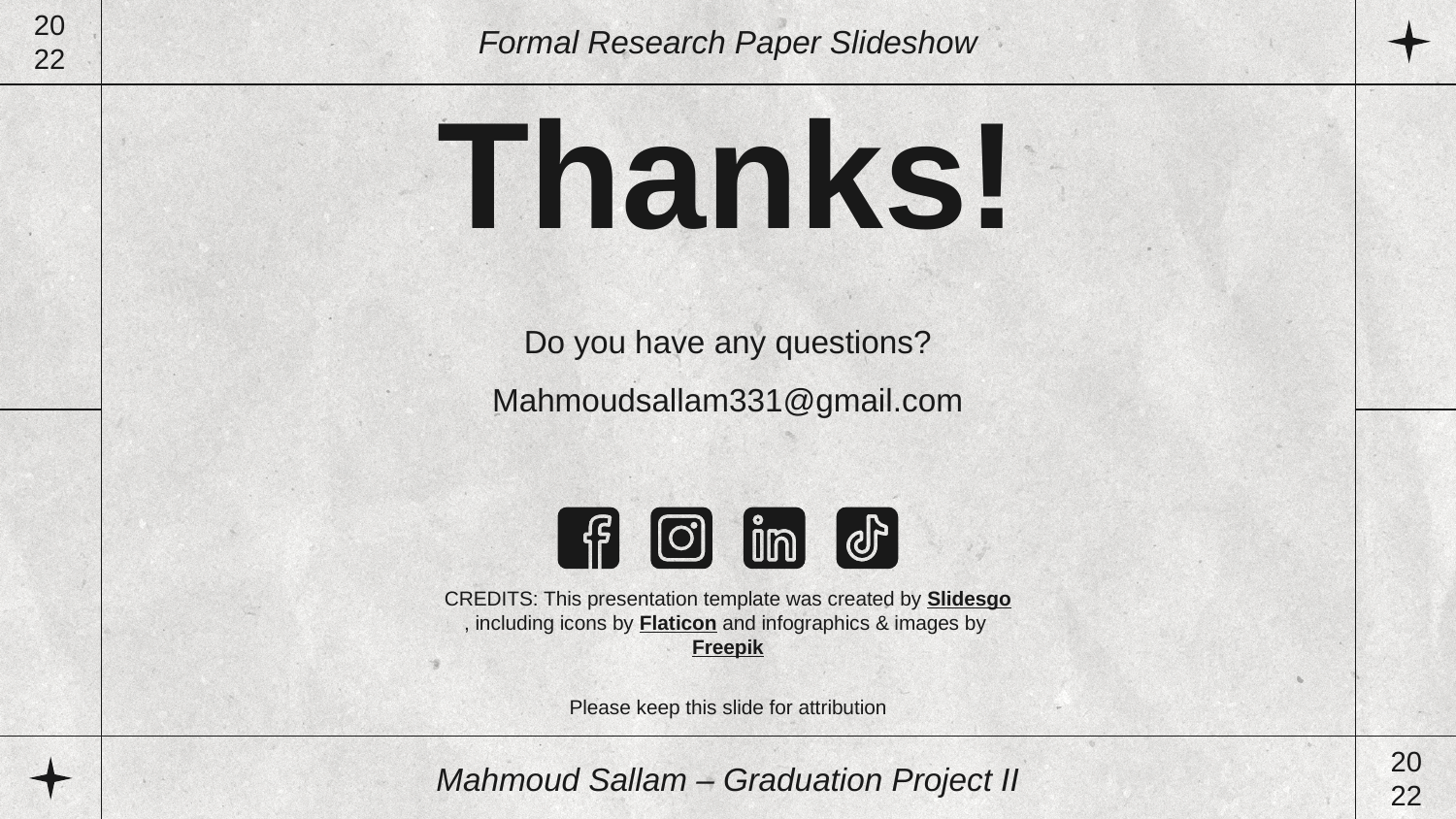

Formal Research Paper Slideshow
20
22
# Thanks!
Do you have any questions?
Mahmoudsallam331@gmail.com

Please keep this slide for attribution
Mahmoud Sallam – Graduation Project II
20
22